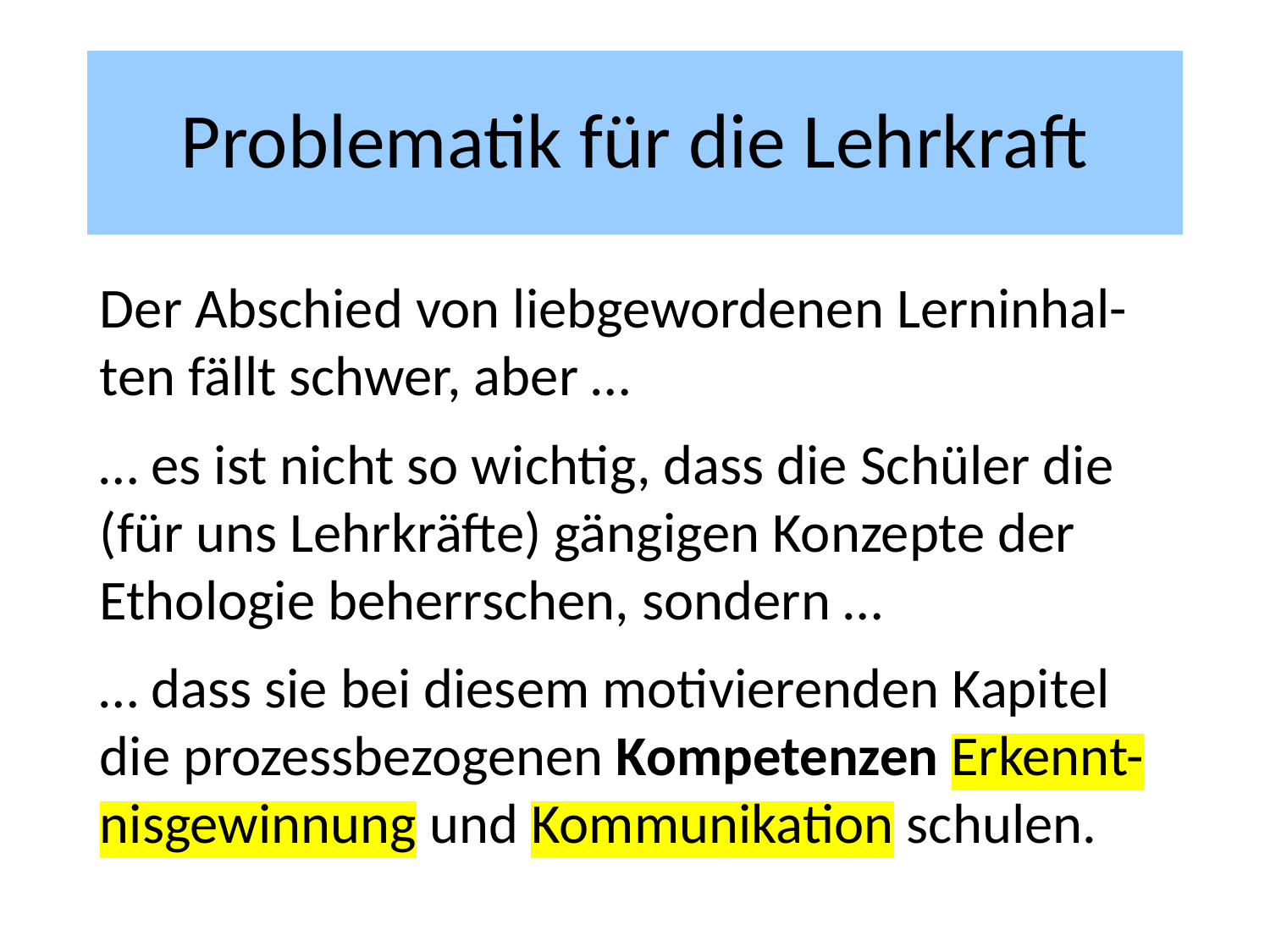

# Problematik für die Lehrkraft
Der Abschied von liebgewordenen Lerninhal-ten fällt schwer, aber …
… es ist nicht so wichtig, dass die Schüler die (für uns Lehrkräfte) gängigen Konzepte der Ethologie beherrschen, sondern …
… dass sie bei diesem motivierenden Kapitel die prozessbezogenen Kompetenzen Erkennt-nisgewinnung und Kommunikation schulen.